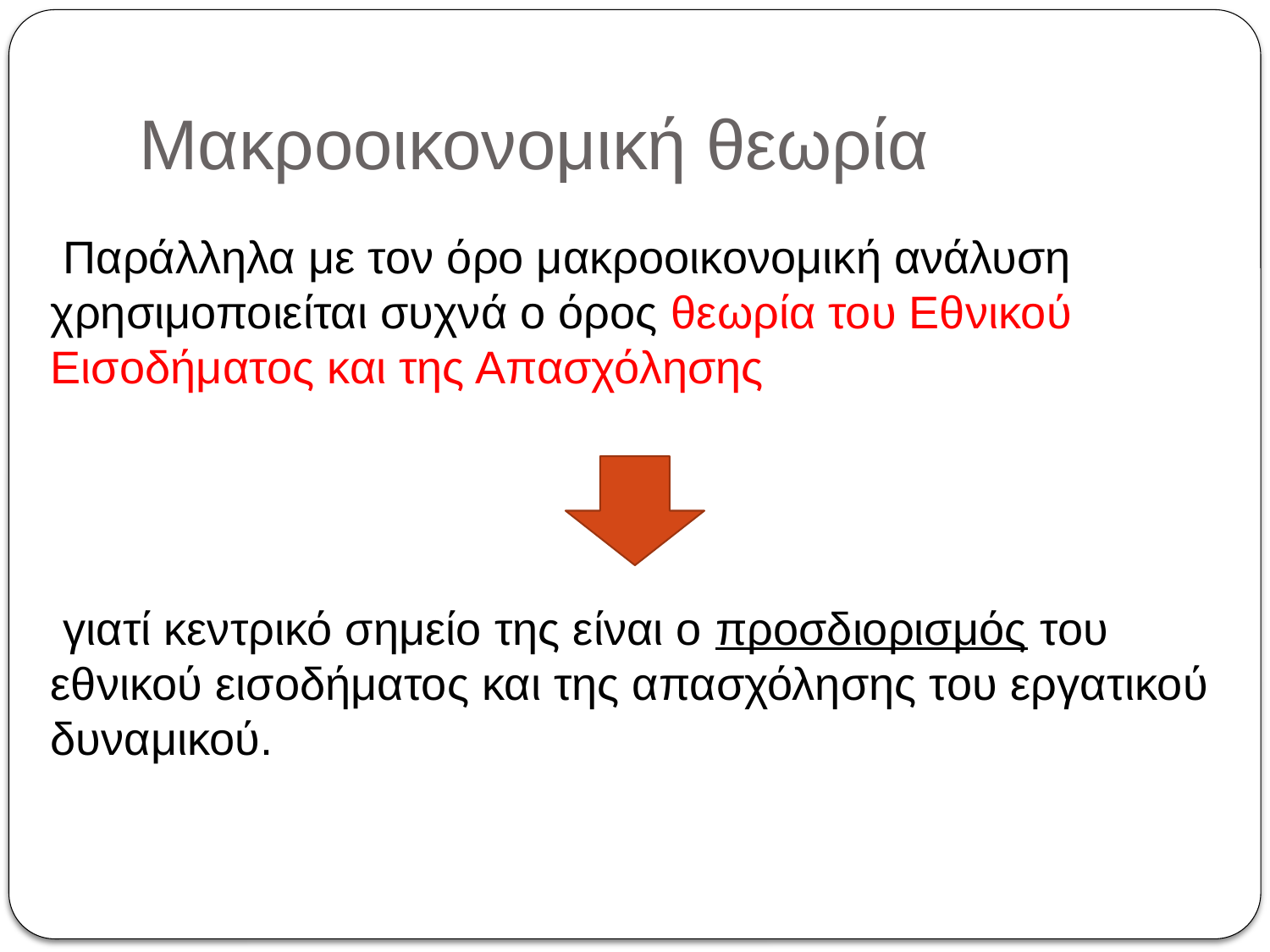

# Μακροοικονομική θεωρία
    Παράλληλα με τον όρο μακροοικονομική ανάλυση χρησιμοποιείται συχνά ο όρος θεωρία του Εθνικού Εισοδήματος και της Απασχόλησης

    γιατί κεντρικό σημείο της είναι ο προσδιορισμός του εθνικού εισοδήματος και της απασχόλησης του εργατικού δυναμικού.